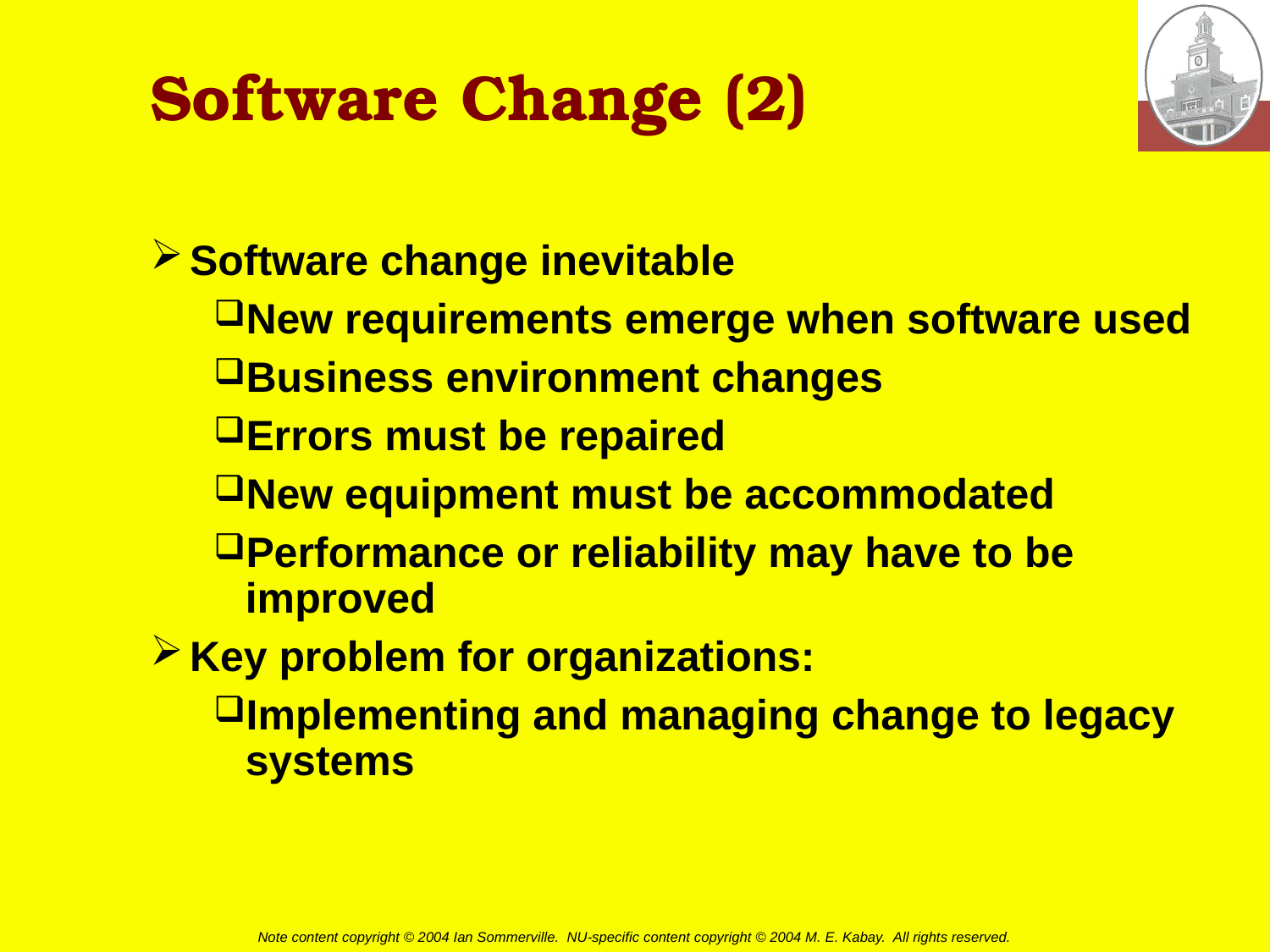

# Software Change (2)
Software change inevitable
New requirements emerge when software used
Business environment changes
Errors must be repaired
New equipment must be accommodated
Performance or reliability may have to be improved
Key problem for organizations:
Implementing and managing change to legacy systems